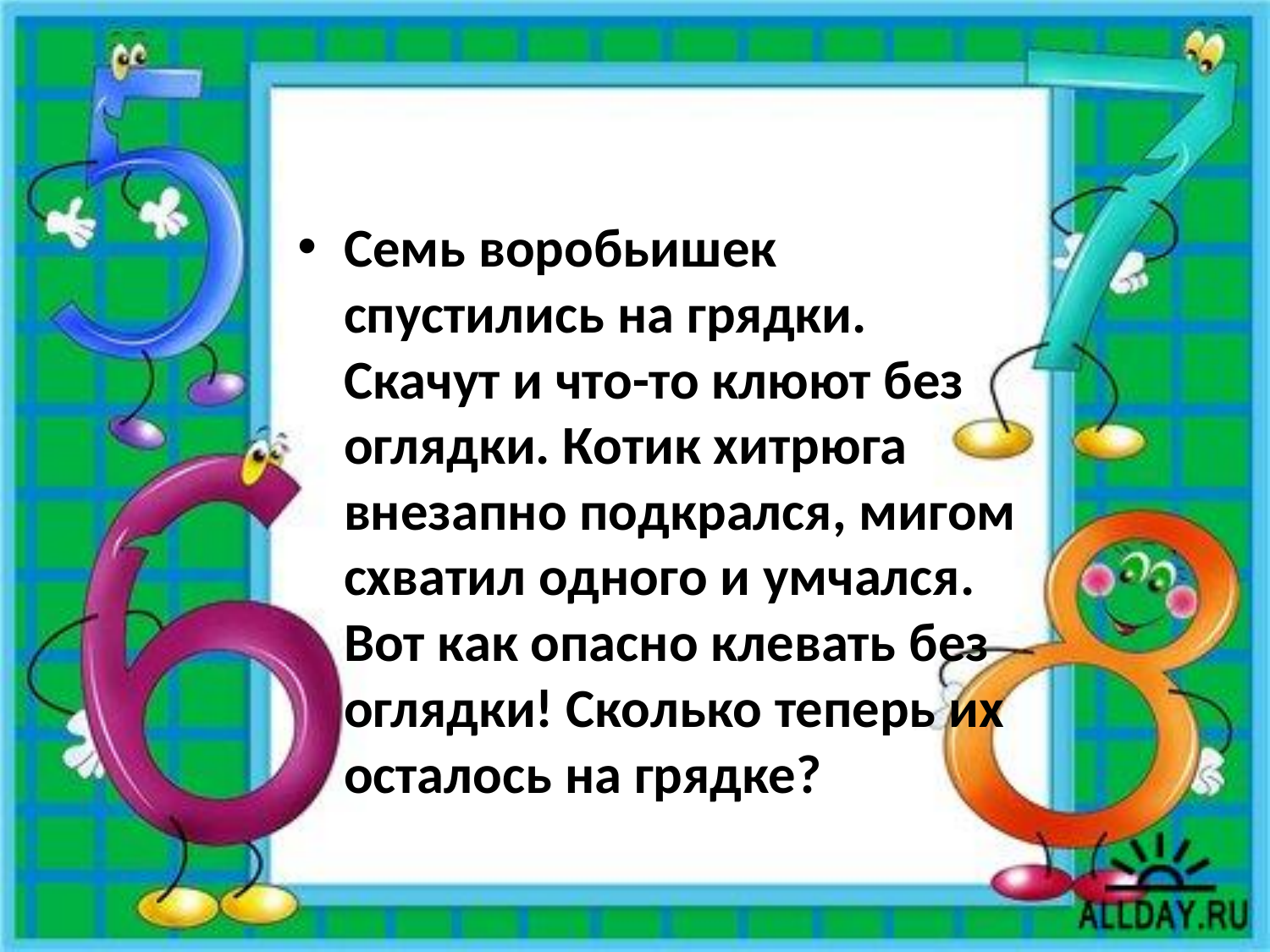

#
Семь воробьишек спустились на грядки. Скачут и что-то клюют без оглядки. Котик хитрюга внезапно подкрался, мигом схватил одного и умчался. Вот как опасно клевать без оглядки! Сколько теперь их осталось на грядке?